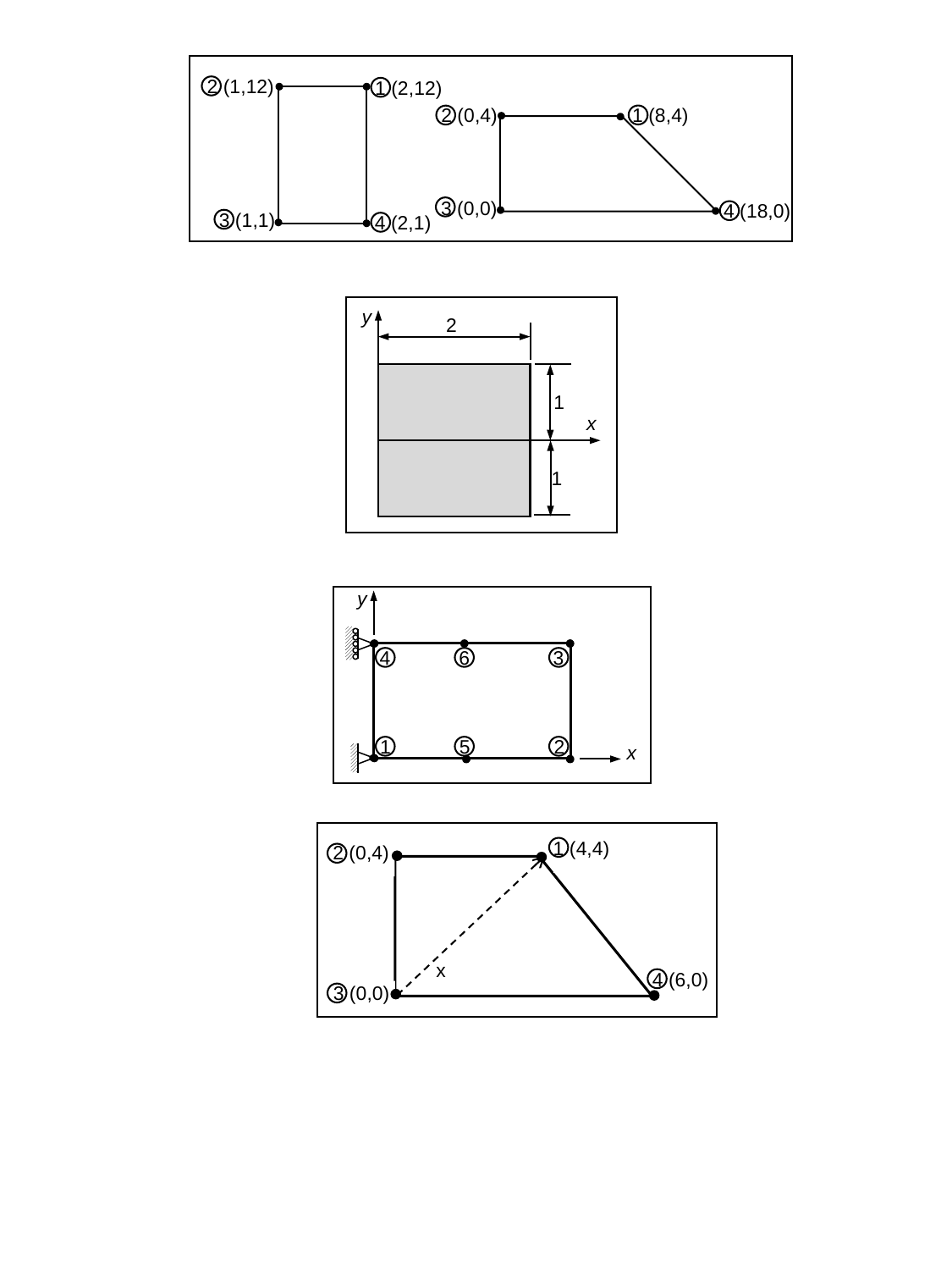

2 (1,12)
1 (2,12)

1 (8,4)
2 (0,4)

3 (0,0)
4 (18,0)

3 (1,1)
4 (2,1)

y

2

1
x
1

y

4
6
3
1
2
5
x

1 (4,4)
2 (0,4)

x
4 (6,0)
3 (0,0)